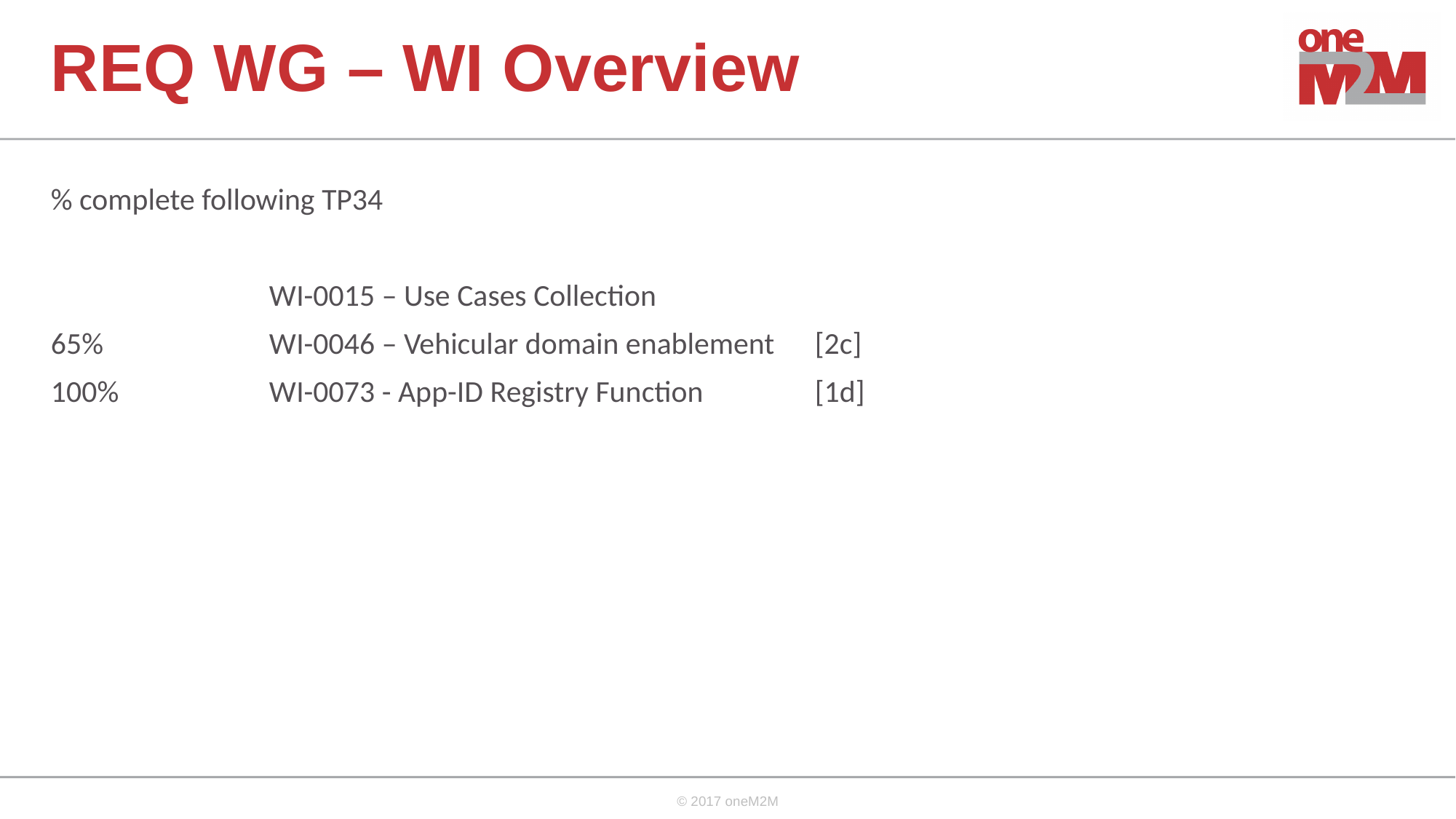

# REQ WG – WI Overview
% complete following TP34

		WI-0015 – Use Cases Collection
65%		WI-0046 – Vehicular domain enablement 	[2c]
100%		WI-0073 - App-ID Registry Function		[1d]